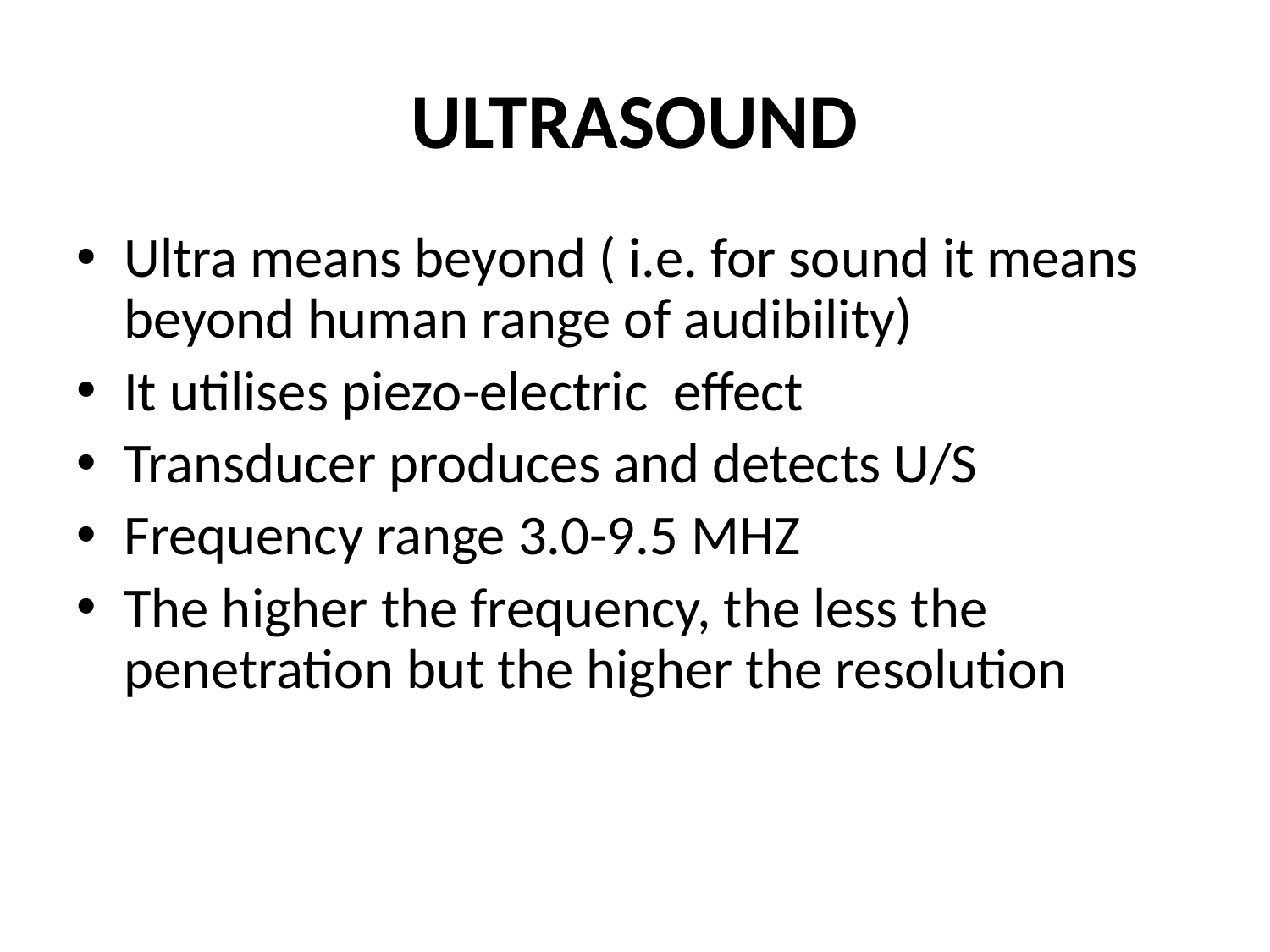

# ULTRASOUND
Ultra means beyond ( i.e. for sound it means beyond human range of audibility)
It utilises piezo-electric  effect
Transducer produces and detects U/S
Frequency range 3.0-9.5 MHZ
The higher the frequency, the less the penetration but the higher the resolution